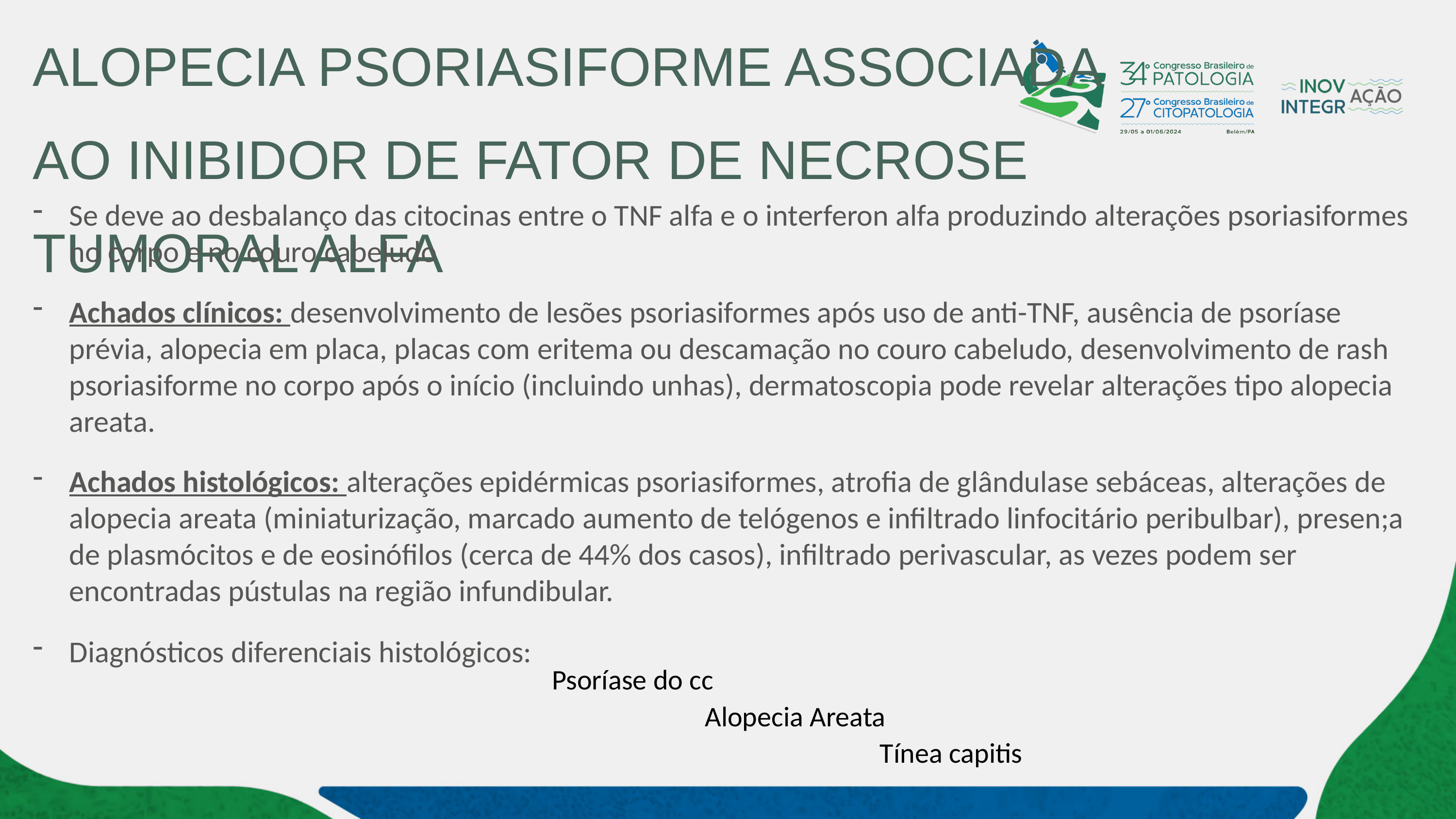

# ALOPECIA PSORIASIFORME ASSOCIADA AO INIBIDOR DE FATOR DE NECROSE TUMORAL ALFA
Se deve ao desbalanço das citocinas entre o TNF alfa e o interferon alfa produzindo alterações psoriasiformes no corpo e no couro cabeludo
Achados clínicos: desenvolvimento de lesões psoriasiformes após uso de anti-TNF, ausência de psoríase prévia, alopecia em placa, placas com eritema ou descamação no couro cabeludo, desenvolvimento de rash psoriasiforme no corpo após o início (incluindo unhas), dermatoscopia pode revelar alterações tipo alopecia areata.
Achados histológicos: alterações epidérmicas psoriasiformes, atrofia de glândulase sebáceas, alterações de alopecia areata (miniaturização, marcado aumento de telógenos e infiltrado linfocitário peribulbar), presen;a de plasmócitos e de eosinófilos (cerca de 44% dos casos), infiltrado perivascular, as vezes podem ser encontradas pústulas na região infundibular.
Diagnósticos diferenciais histológicos:
Psoríase do cc
Alopecia Areata
Tínea capitis